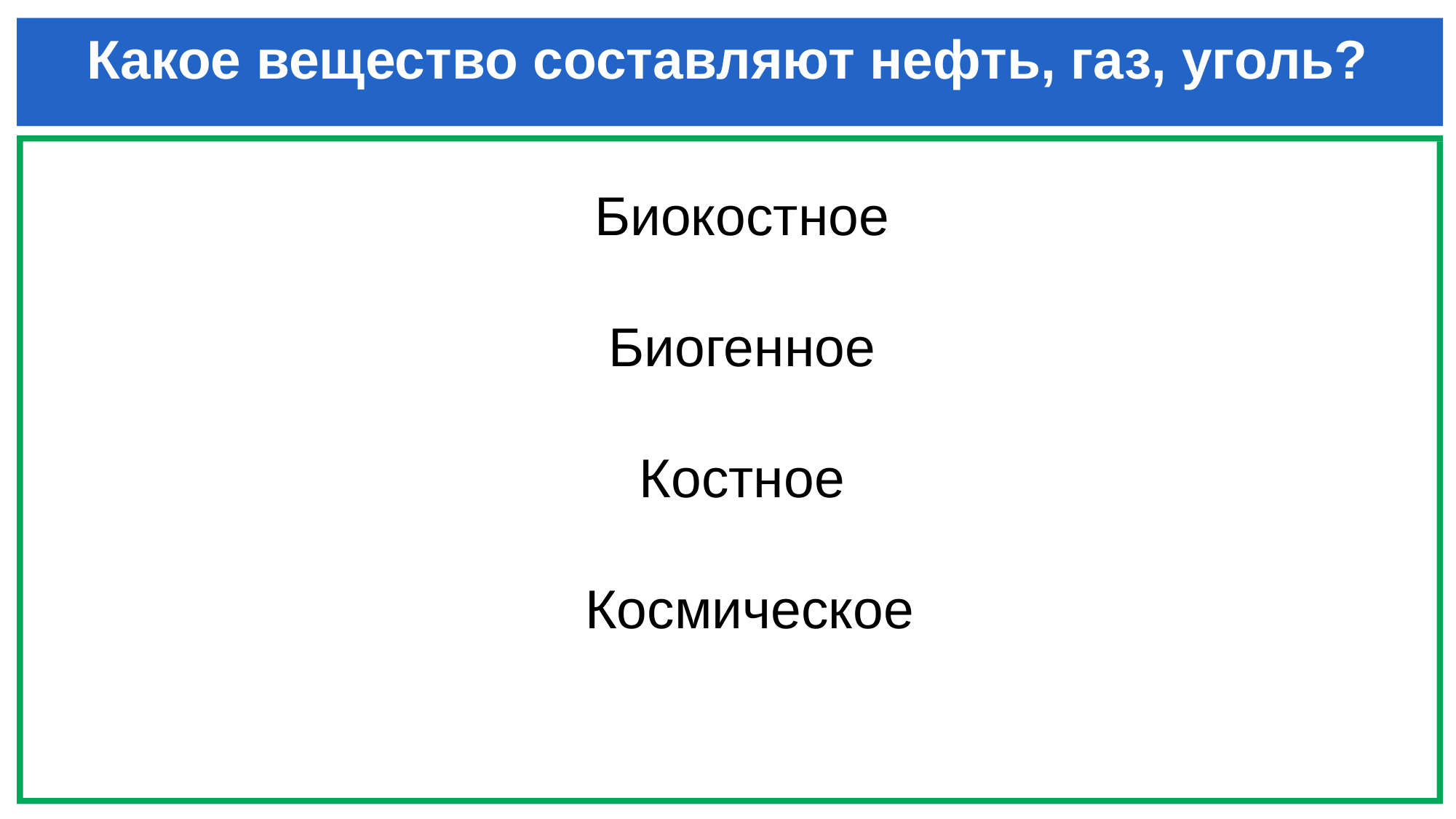

# Какое вещество составляют нефть, газ, уголь?
Биокостное

Биогенное

Костное

 Космическое